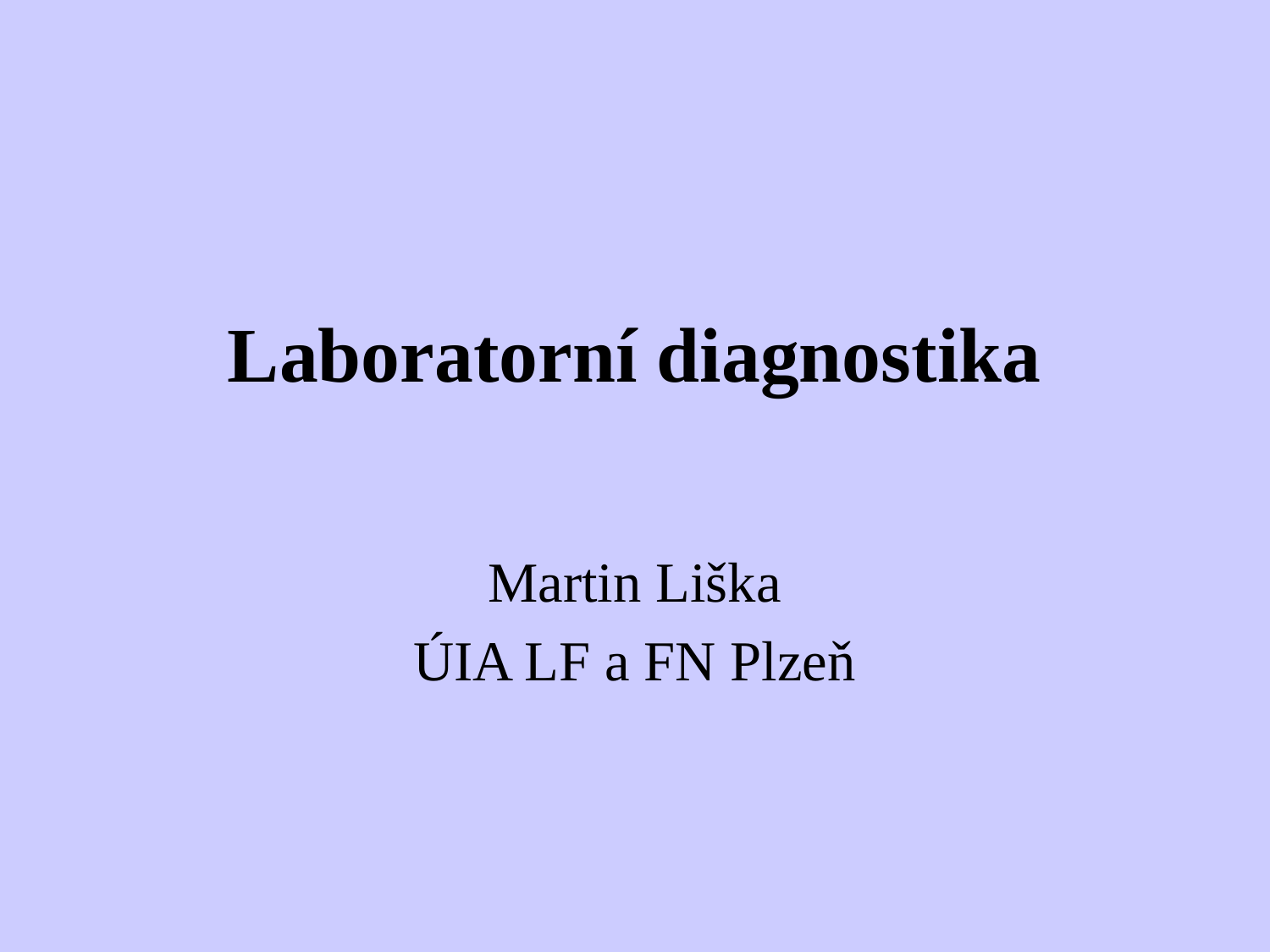

# Laboratorní diagnostika
Martin Liška
ÚIA LF a FN Plzeň